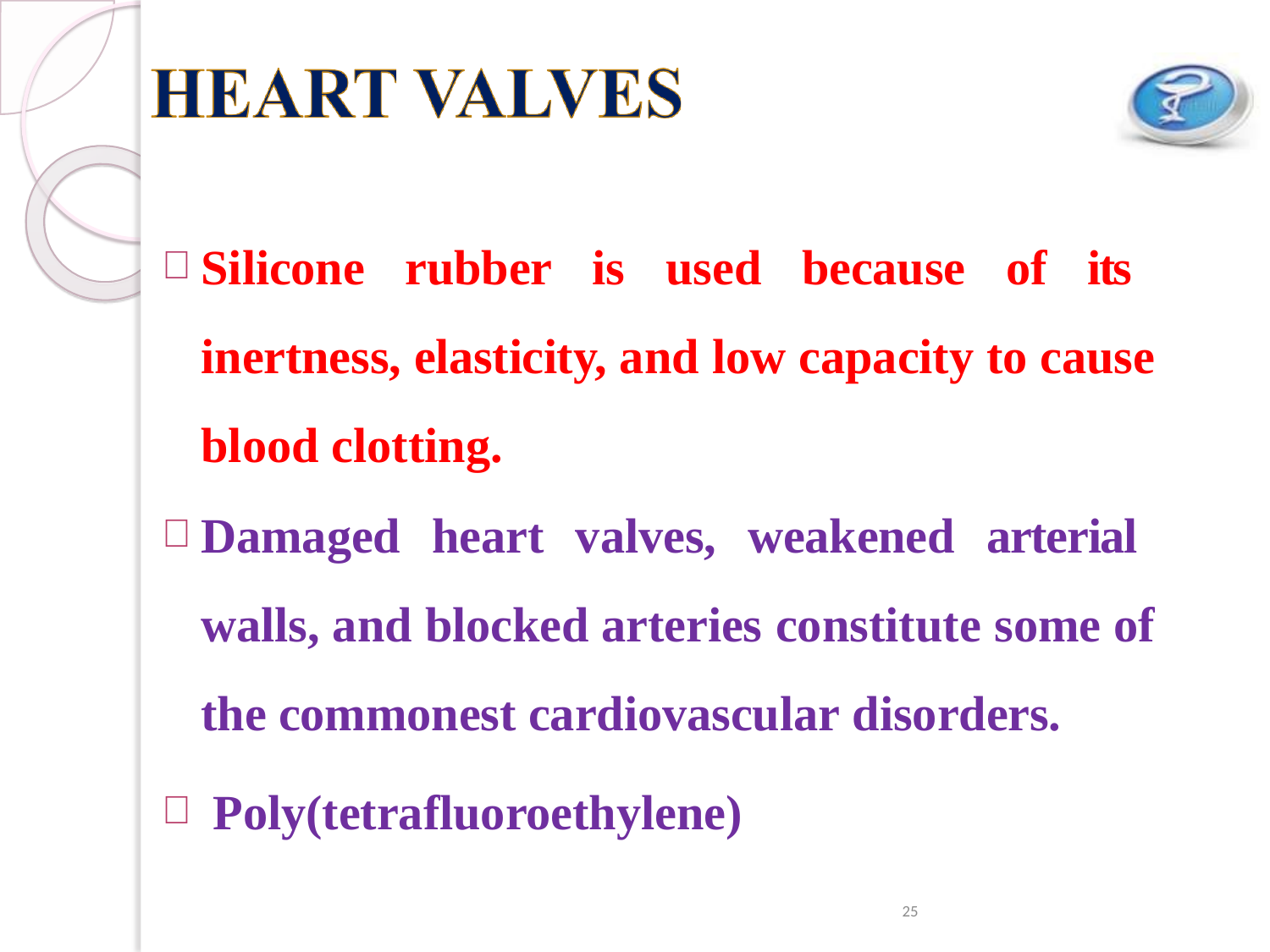

Silicone rubber is used because of its  inertness, elasticity, and low capacity to cause  blood clotting.
Damaged heart valves, weakened arterial  walls, and blocked arteries constitute some of  the commonest cardiovascular disorders.
Poly(tetrafluoroethylene)
25